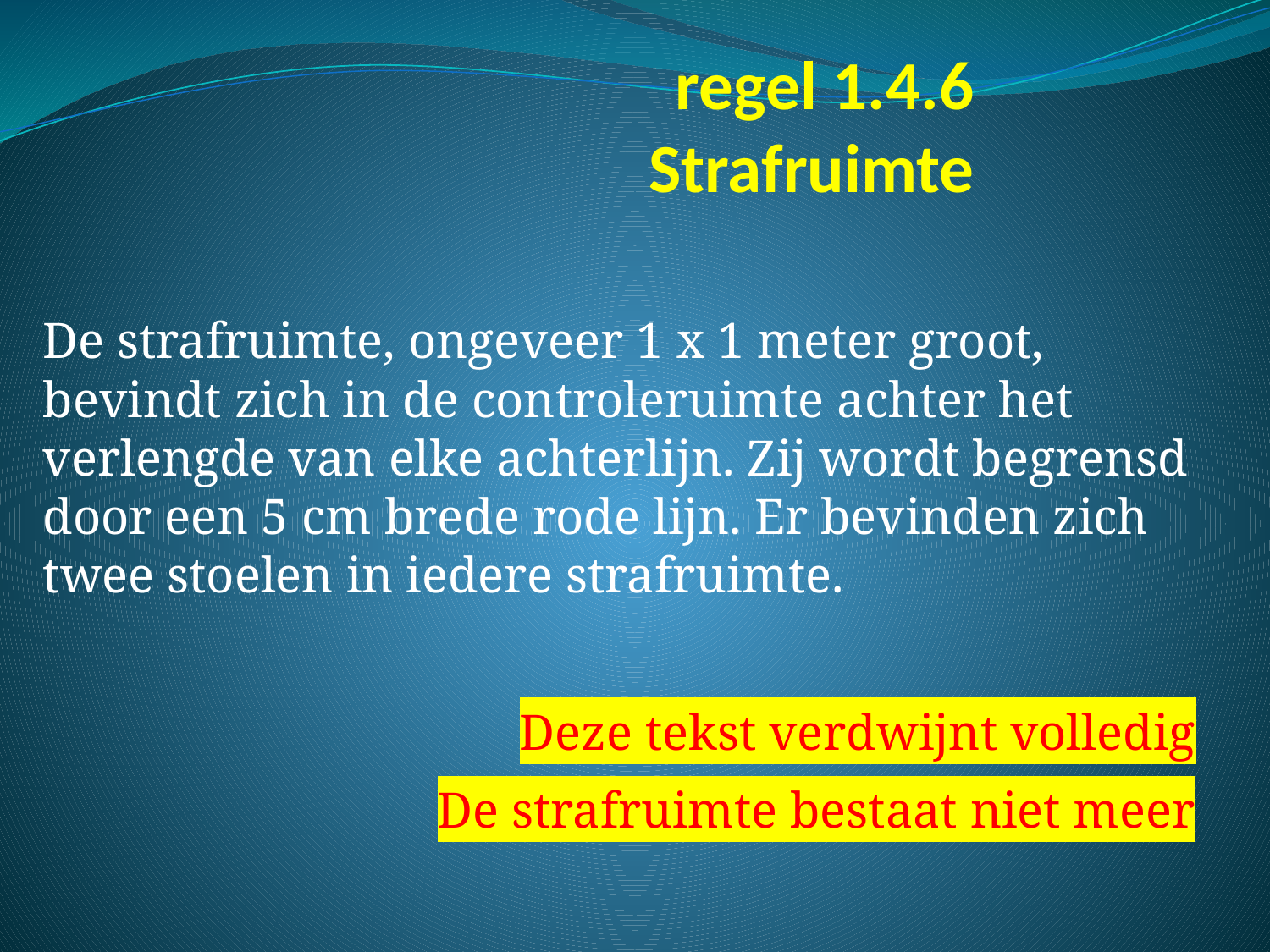

# regel 1.4.6 Strafruimte
De strafruimte, ongeveer 1 x 1 meter groot, bevindt zich in de controleruimte achter het verlengde van elke achterlijn. Zij wordt begrensd door een 5 cm brede rode lijn. Er bevinden zich twee stoelen in iedere strafruimte.

Deze tekst verdwijnt volledig
De strafruimte bestaat niet meer